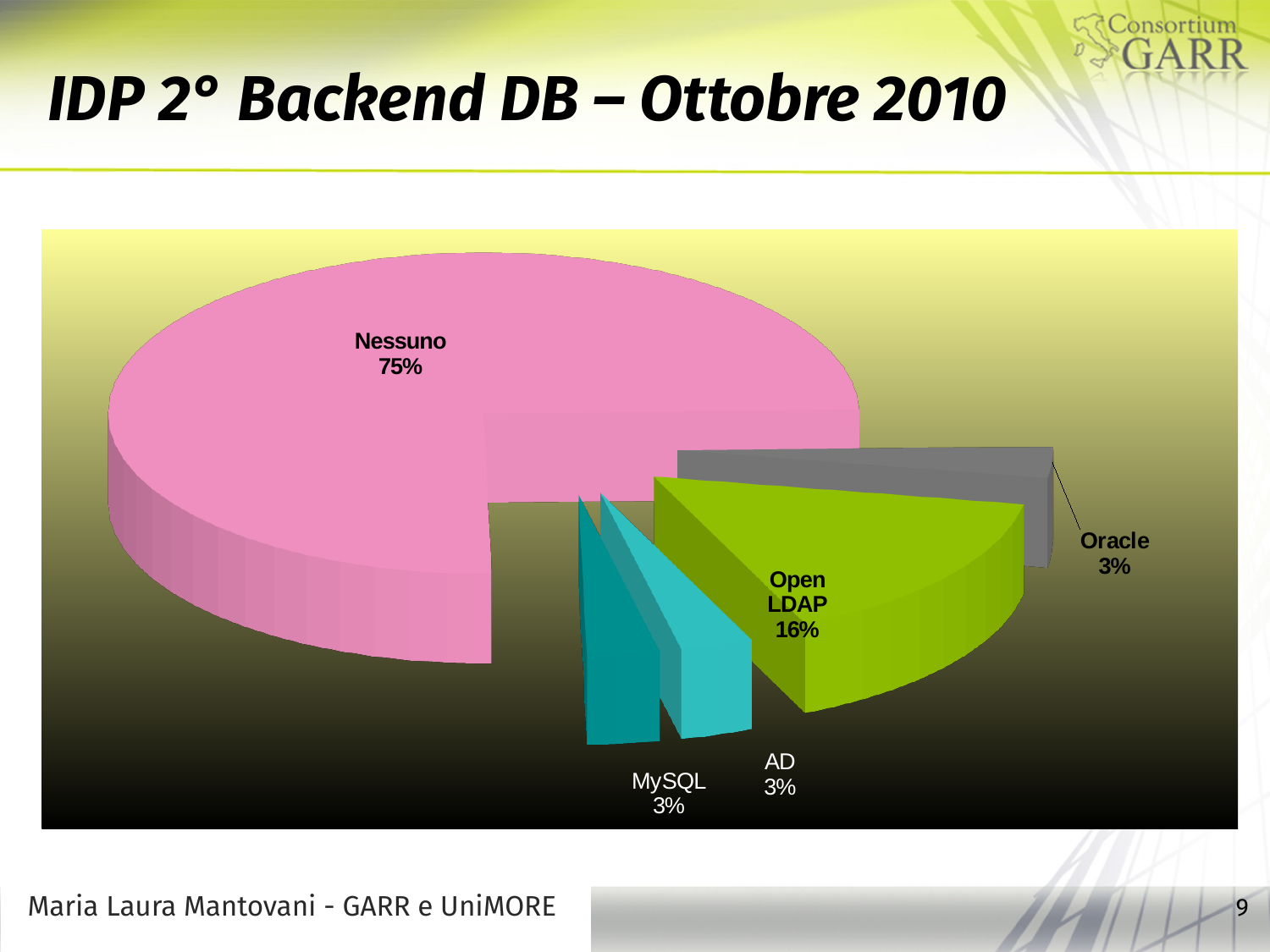

# IDP 2° Backend DB – Ottobre 2010

[unsupported chart]

Maria Laura Mantovani - GARR e UniMORE
9